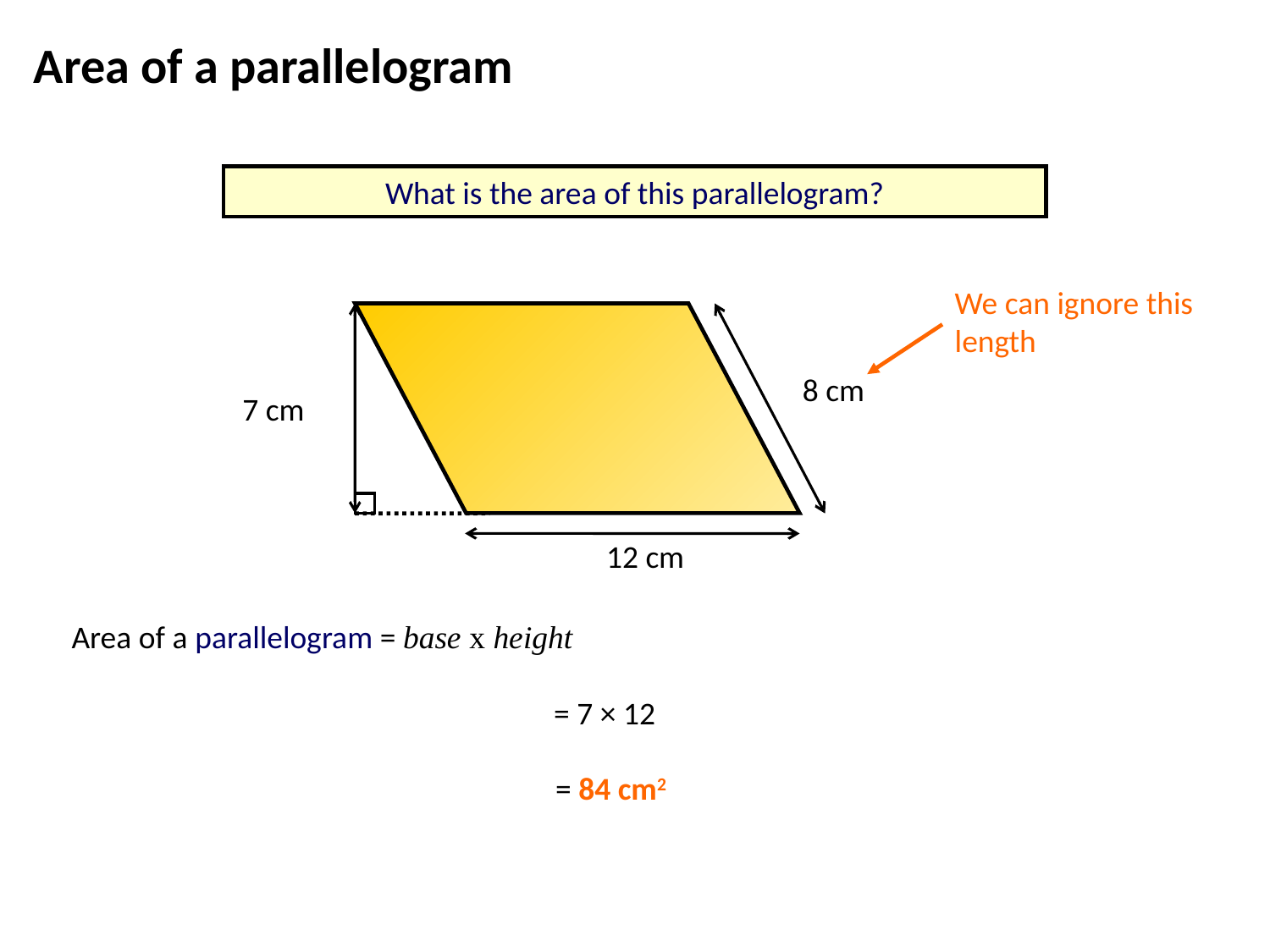

Area of a parallelogram
What is the area of this parallelogram?
We can ignore this length

8 cm
7 cm

12 cm

Area of a parallelogram = base x height
= 7 × 12
= 84 cm2